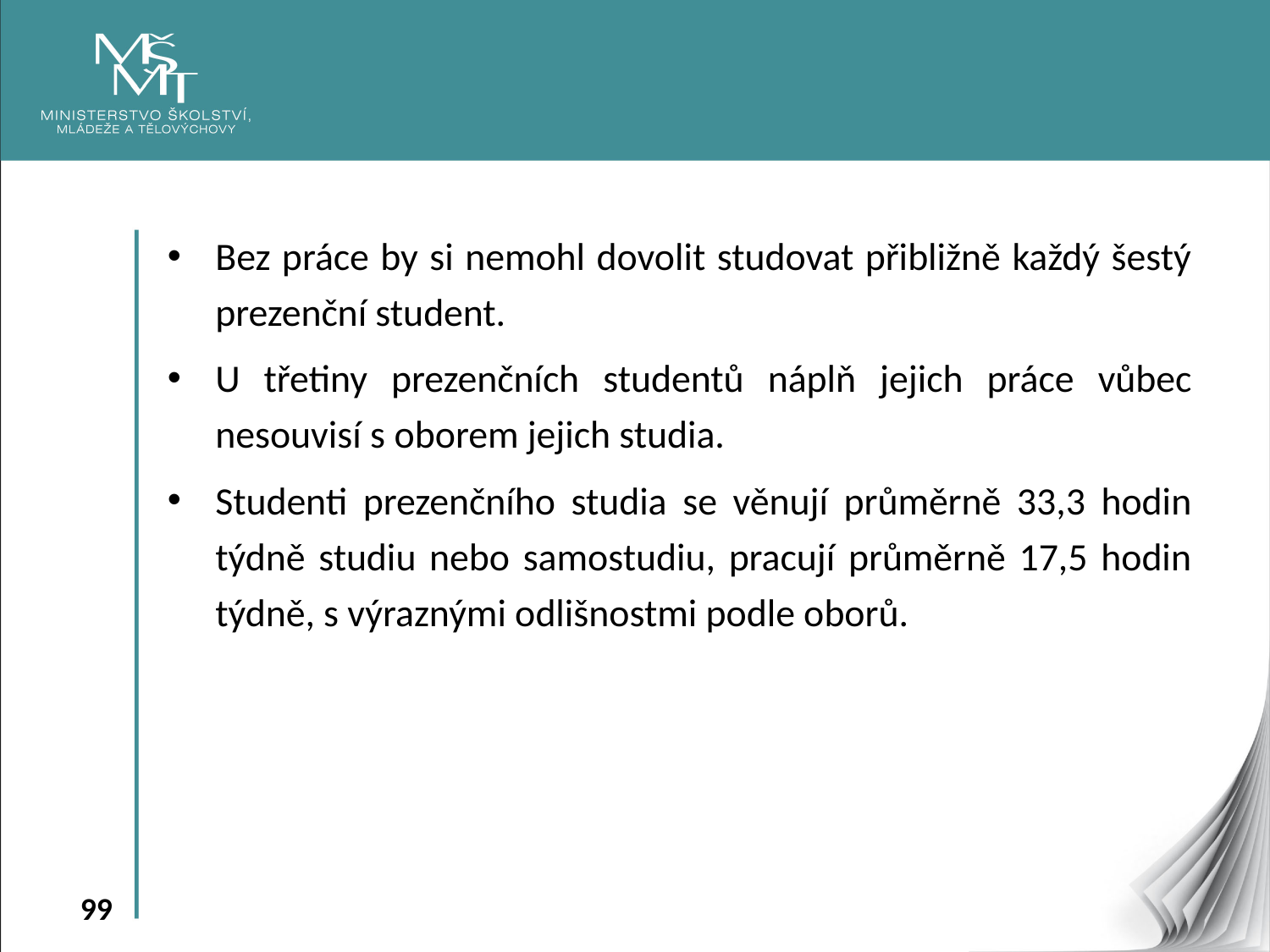

Bez práce by si nemohl dovolit studovat přibližně každý šestý prezenční student.
U třetiny prezenčních studentů náplň jejich práce vůbec nesouvisí s oborem jejich studia.
Studenti prezenčního studia se věnují průměrně 33,3 hodin týdně studiu nebo samostudiu, pracují průměrně 17,5 hodin týdně, s výraznými odlišnostmi podle oborů.